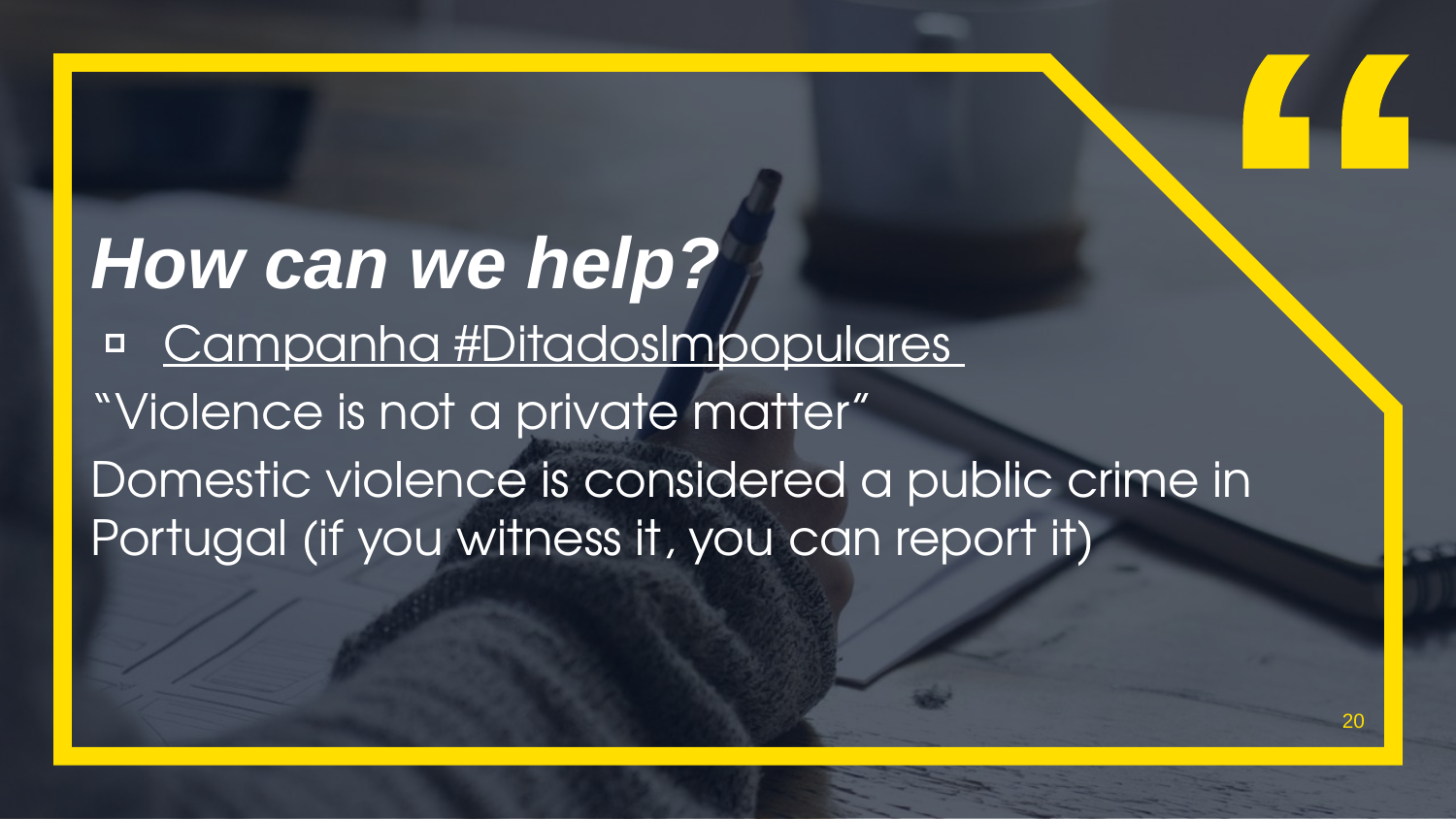

How can we help?
Campanha #DitadosImpopulares
“Violence is not a private matter”
Domestic violence is considered a public crime in Portugal (if you witness it, you can report it)

20